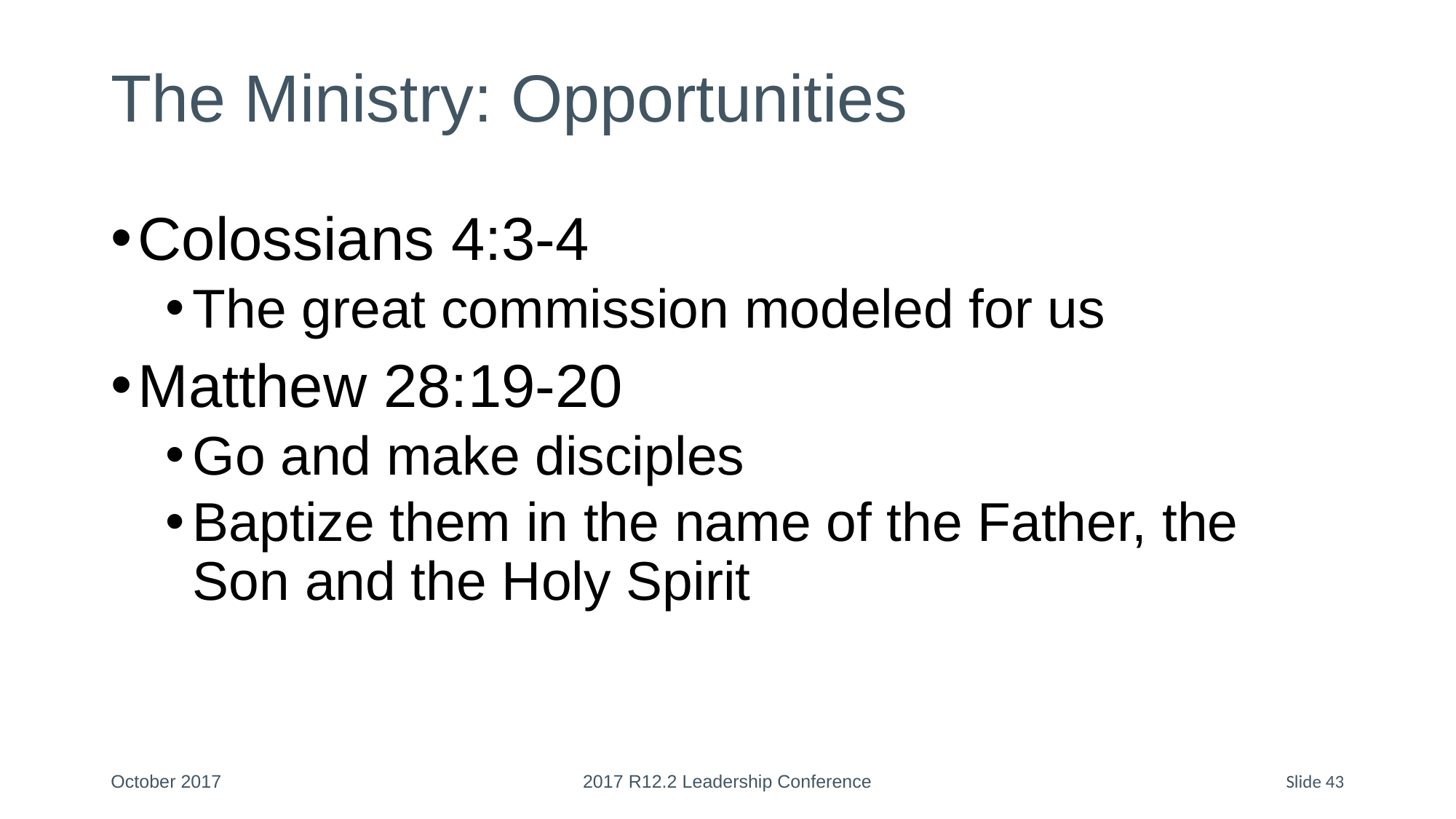

# The Ministry: Opportunities
Colossians 4:3-4
The great commission modeled for us
Matthew 28:19-20
Go and make disciples
Baptize them in the name of the Father, the Son and the Holy Spirit

October 2017
2017 R12.2 Leadership Conference
Slide 43